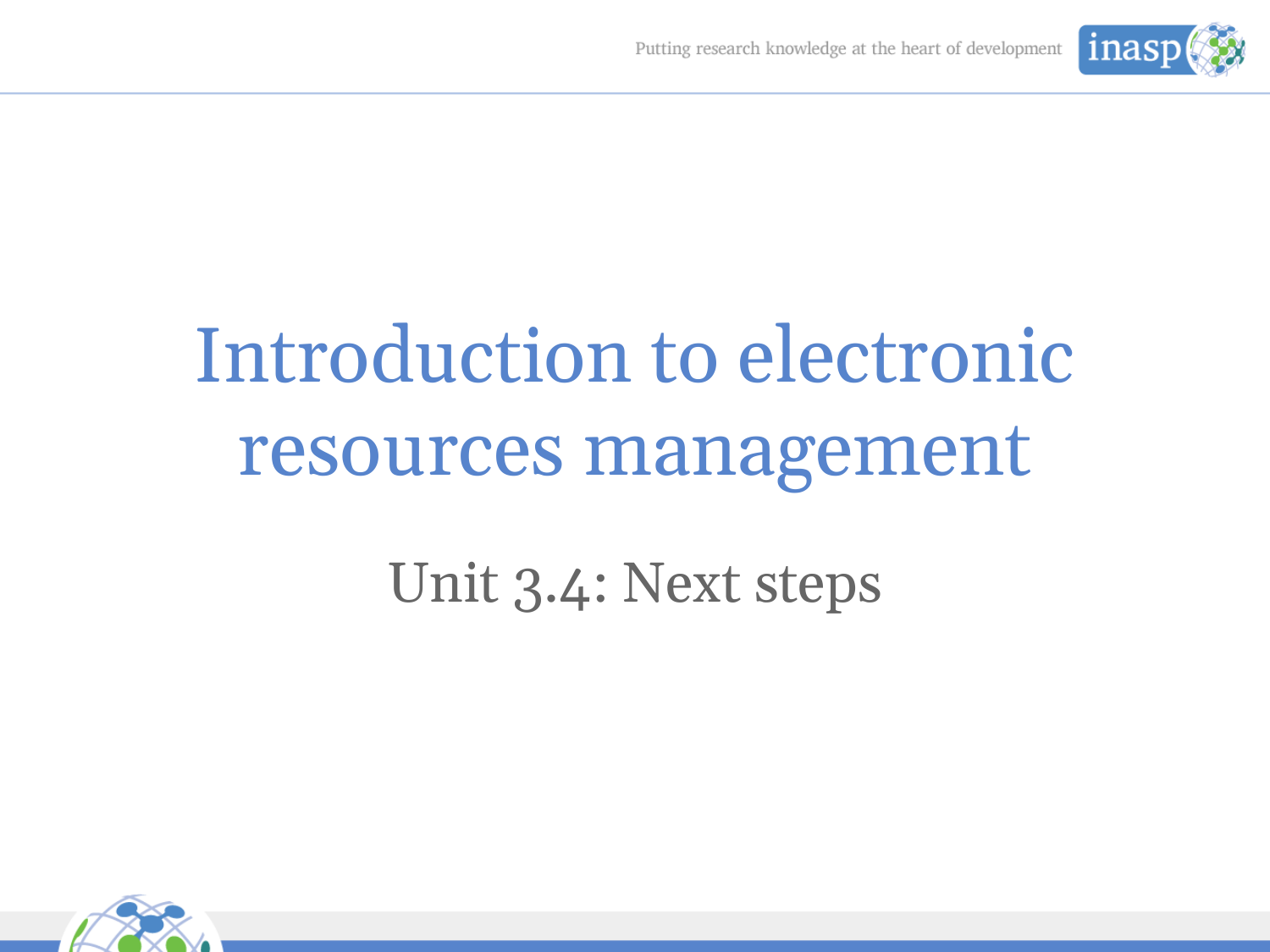

# Introduction to electronic resources management
Unit 3.4: Next steps